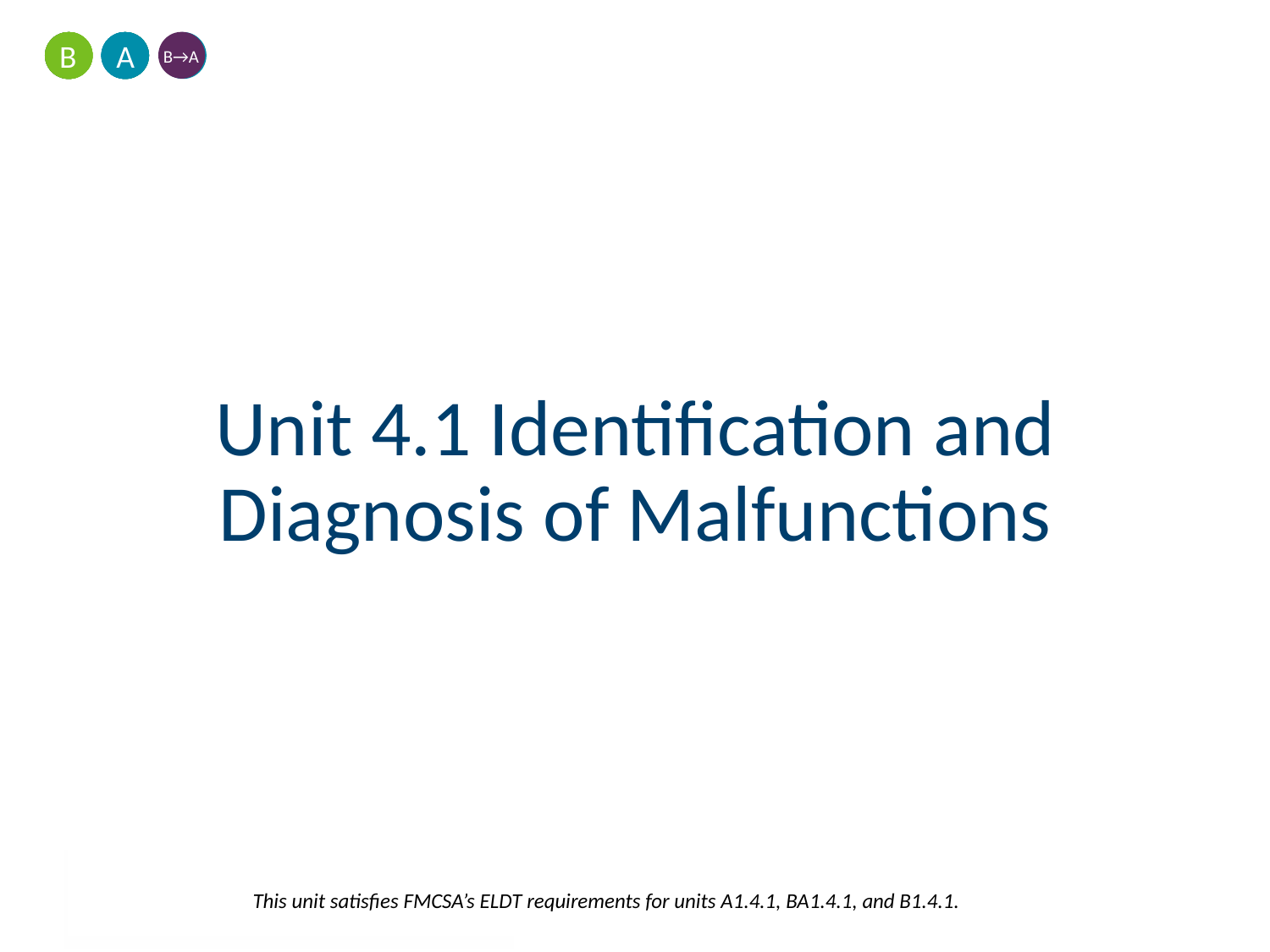

A
B

B→A
# Unit 4.1 Identification and Diagnosis of Malfunctions

This unit satisfies FMCSA’s ELDT requirements for units A1.4.1, BA1.4.1, and B1.4.1.